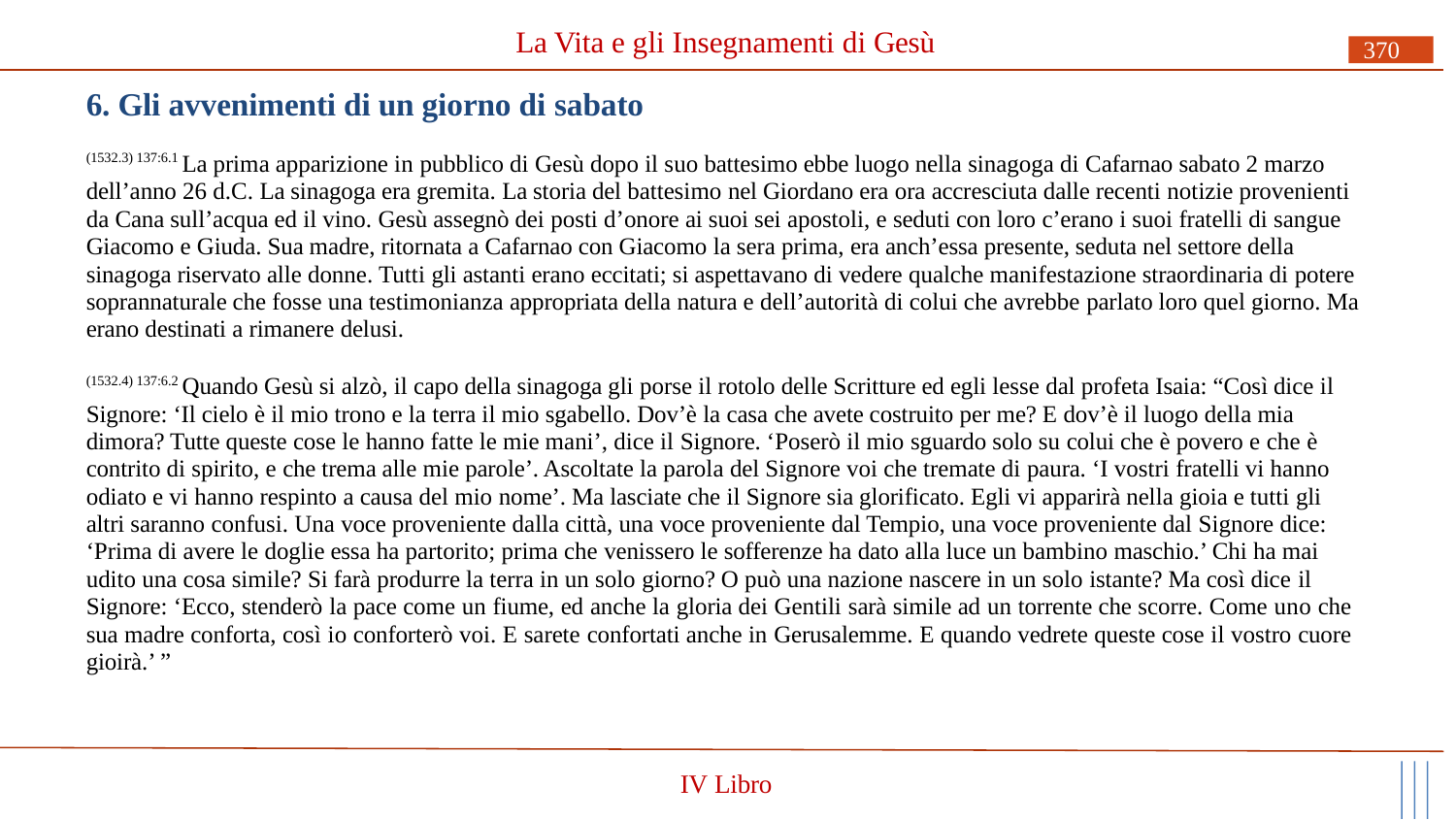

# La Vita e gli Insegnamenti di Gesù
370

6. Gli avvenimenti di un giorno di sabato
(1532.3) 137:6.1 La prima apparizione in pubblico di Gesù dopo il suo battesimo ebbe luogo nella sinagoga di Cafarnao sabato 2 marzo  dell’anno 26 d.C. La sinagoga era gremita. La storia del battesimo nel Giordano era ora accresciuta dalle recenti notizie provenienti  da Cana sull’acqua ed il vino. Gesù assegnò dei posti d’onore ai suoi sei apostoli, e seduti con loro c’erano i suoi fratelli di sangue  Giacomo e Giuda. Sua madre, ritornata a Cafarnao con Giacomo la sera prima, era anch’essa presente, seduta nel settore della  sinagoga riservato alle donne. Tutti gli astanti erano eccitati; si aspettavano di vedere qualche manifestazione straordinaria di potere  soprannaturale che fosse una testimonianza appropriata della natura e dell’autorità di colui che avrebbe parlato loro quel giorno. Ma  erano destinati a rimanere delusi.

(1532.4) 137:6.2 Quando Gesù si alzò, il capo della sinagoga gli porse il rotolo delle Scritture ed egli lesse dal profeta Isaia: “Così dice il  Signore: ‘Il cielo è il mio trono e la terra il mio sgabello. Dov’è la casa che avete costruito per me? E dov’è il luogo della mia  dimora? Tutte queste cose le hanno fatte le mie mani’, dice il Signore. ‘Poserò il mio sguardo solo su colui che è povero e che è  contrito di spirito, e che trema alle mie parole’. Ascoltate la parola del Signore voi che tremate di paura. ‘I vostri fratelli vi hanno  odiato e vi hanno respinto a causa del mio nome’. Ma lasciate che il Signore sia glorificato. Egli vi apparirà nella gioia e tutti gli  altri saranno confusi. Una voce proveniente dalla città, una voce proveniente dal Tempio, una voce proveniente dal Signore dice:  ‘Prima di avere le doglie essa ha partorito; prima che venissero le sofferenze ha dato alla luce un bambino maschio.’ Chi ha mai  udito una cosa simile? Si farà produrre la terra in un solo giorno? O può una nazione nascere in un solo istante? Ma così dice il
Signore: ‘Ecco, stenderò la pace come un fiume, ed anche la gloria dei Gentili sarà simile ad un torrente che scorre. Come uno che  sua madre conforta, così io conforterò voi. E sarete confortati anche in Gerusalemme. E quando vedrete queste cose il vostro cuore  gioirà.’ ”

IV Libro